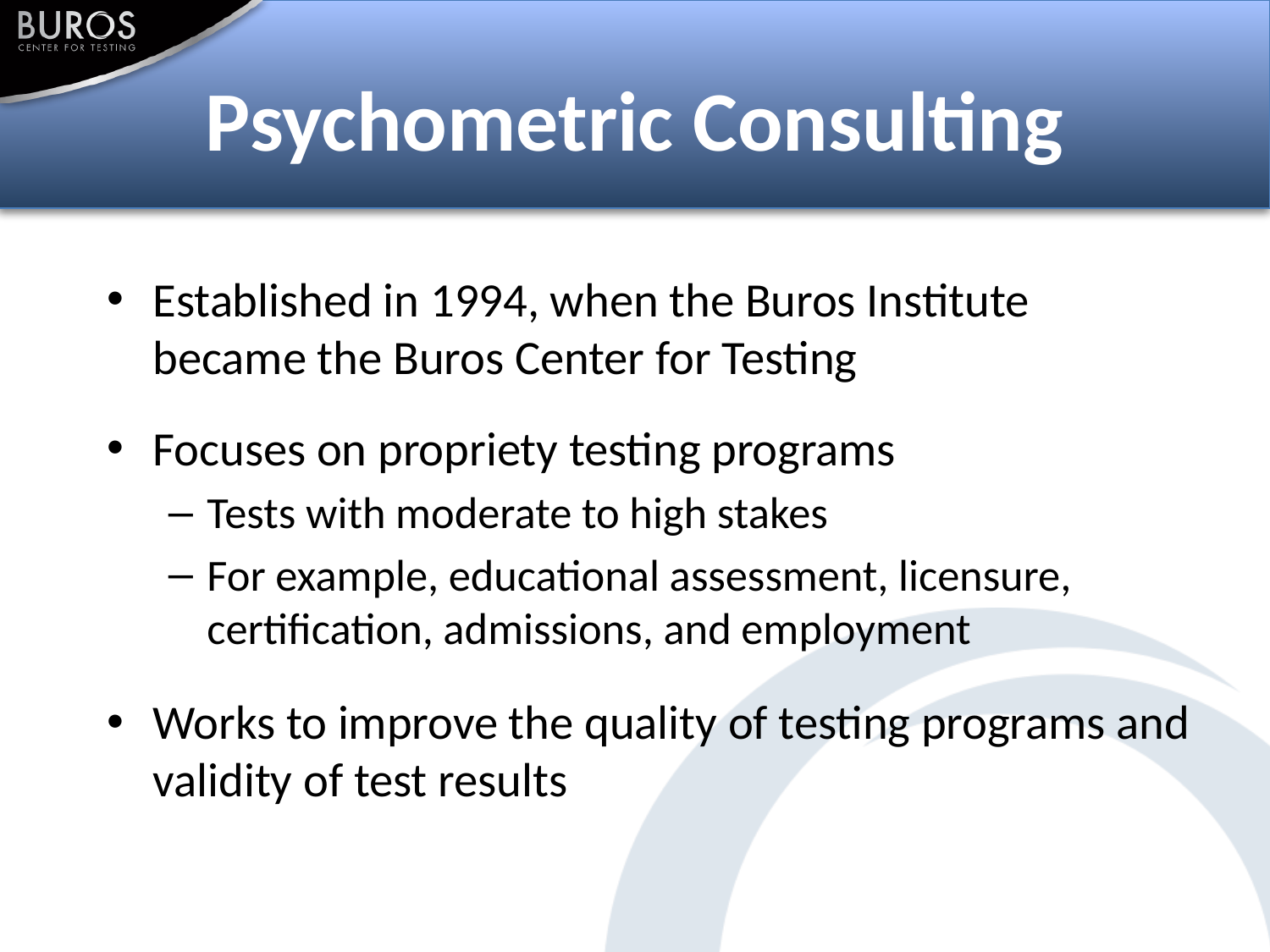

# Psychometric Consulting
Established in 1994, when the Buros Institute became the Buros Center for Testing
Focuses on propriety testing programs
Tests with moderate to high stakes
For example, educational assessment, licensure, certification, admissions, and employment

Works to improve the quality of testing programs and validity of test results
15